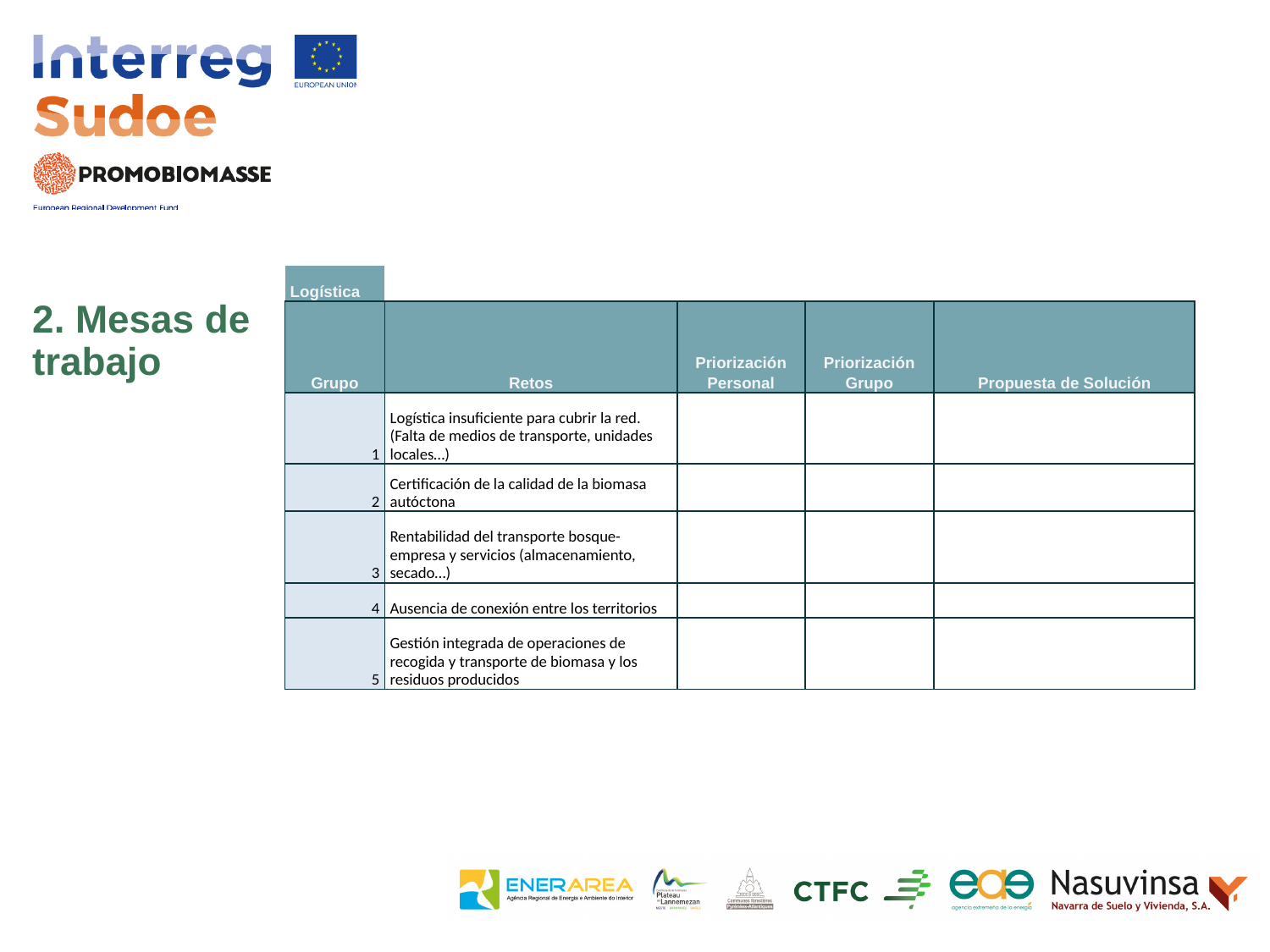

| Logística |  |  |  |  |
| --- | --- | --- | --- | --- |
| Grupo | Retos | Priorización Personal | Priorización Grupo | Propuesta de Solución |
| 1 | Logística insuficiente para cubrir la red. (Falta de medios de transporte, unidades locales…) |  |  |  |
| 2 | Certificación de la calidad de la biomasa autóctona |  |  |  |
| 3 | Rentabilidad del transporte bosque-empresa y servicios (almacenamiento, secado…) |  |  |  |
| 4 | Ausencia de conexión entre los territorios |  |  |  |
| 5 | Gestión integrada de operaciones de recogida y transporte de biomasa y los residuos producidos |  |  |  |
2. Mesas de trabajo